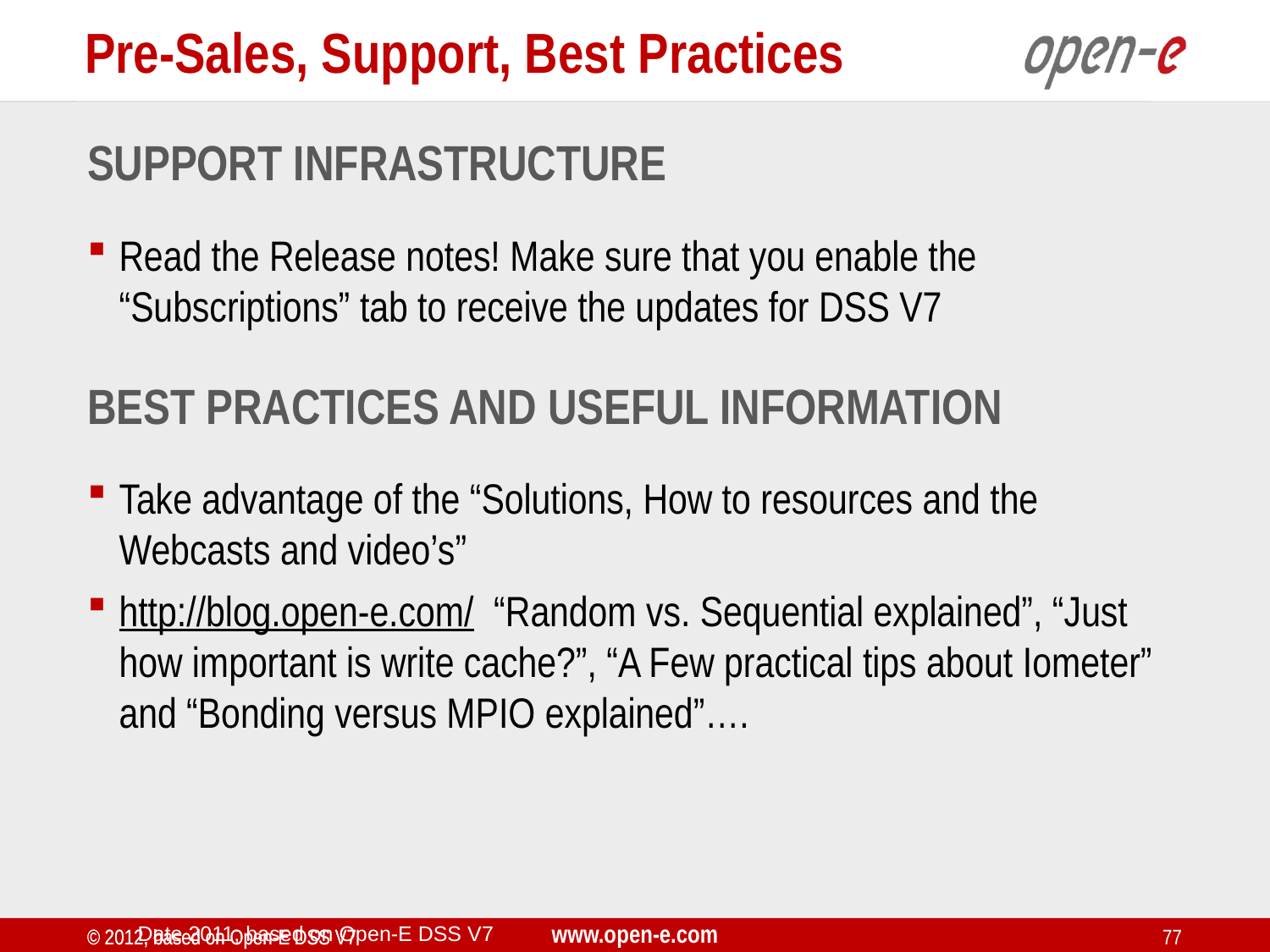

Pre-Sales, Support, Best Practices
Support Infrastructure

Read the Release notes! Make sure that you enable the “Subscriptions” tab to receive the updates for DSS V7

Best Practices and Useful information

Take advantage of the “Solutions, How to resources and the Webcasts and video’s”
http://blog.open-e.com/  “Random vs. Sequential explained”, “Just how important is write cache?”, “A Few practical tips about Iometer” and “Bonding versus MPIO explained”….
Date 2011, based on Open-E DSS V7